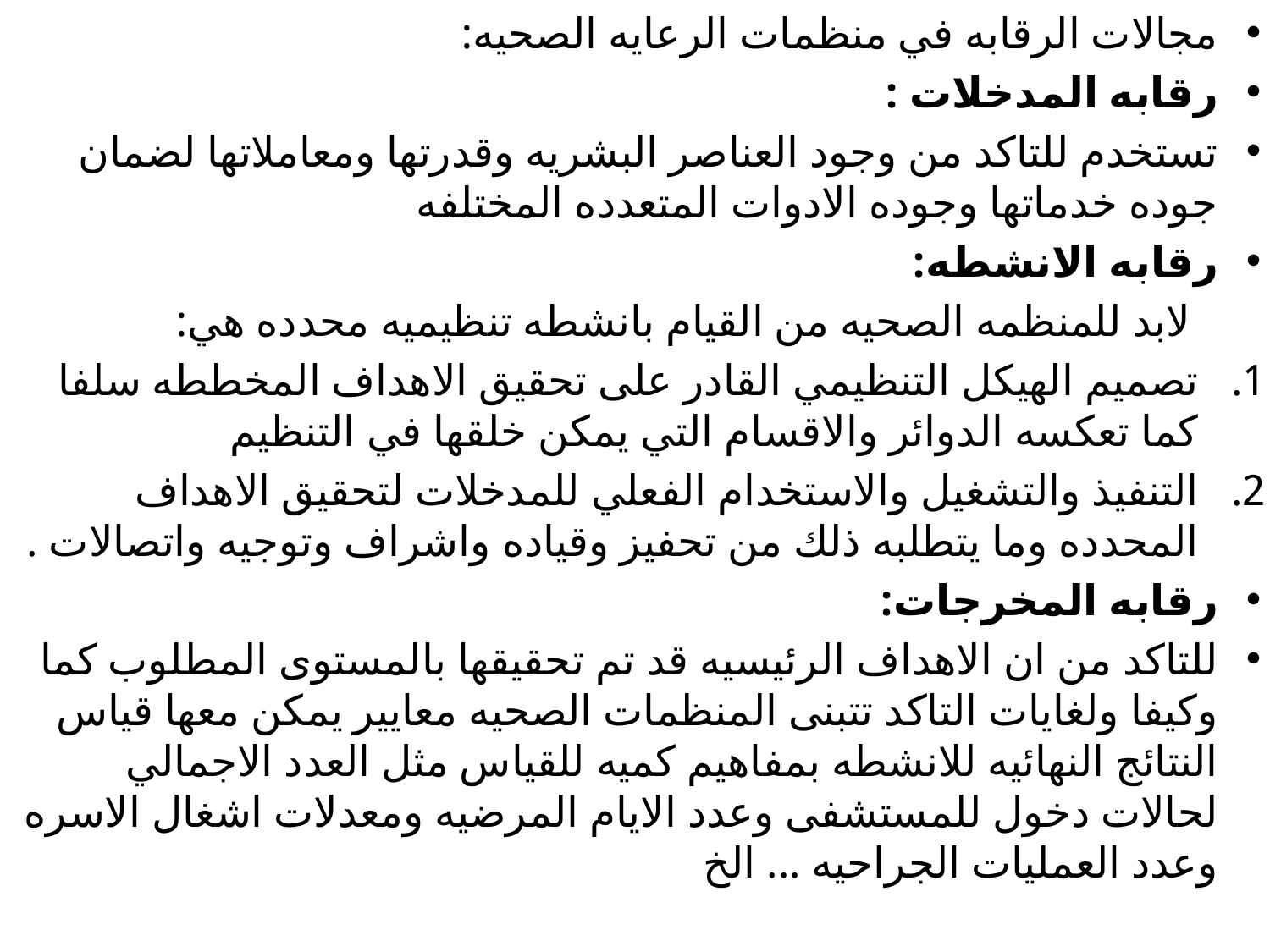

مجالات الرقابه في منظمات الرعايه الصحيه:
رقابه المدخلات :
تستخدم للتاكد من وجود العناصر البشريه وقدرتها ومعاملاتها لضمان جوده خدماتها وجوده الادوات المتعدده المختلفه
رقابه الانشطه:
      لابد للمنظمه الصحيه من القيام بانشطه تنظيميه محدده هي:
تصميم الهيكل التنظيمي القادر على تحقيق الاهداف المخططه سلفا كما تعكسه الدوائر والاقسام التي يمكن خلقها في التنظيم
التنفيذ والتشغيل والاستخدام الفعلي للمدخلات لتحقيق الاهداف المحدده وما يتطلبه ذلك من تحفيز وقياده واشراف وتوجيه واتصالات .
رقابه المخرجات:
للتاكد من ان الاهداف الرئيسيه قد تم تحقيقها بالمستوى المطلوب كما وكيفا ولغايات التاكد تتبنى المنظمات الصحيه معايير يمكن معها قياس النتائج النهائيه للانشطه بمفاهيم كميه للقياس مثل العدد الاجمالي لحالات دخول للمستشفى وعدد الايام المرضيه ومعدلات اشغال الاسره وعدد العمليات الجراحيه ... الخ